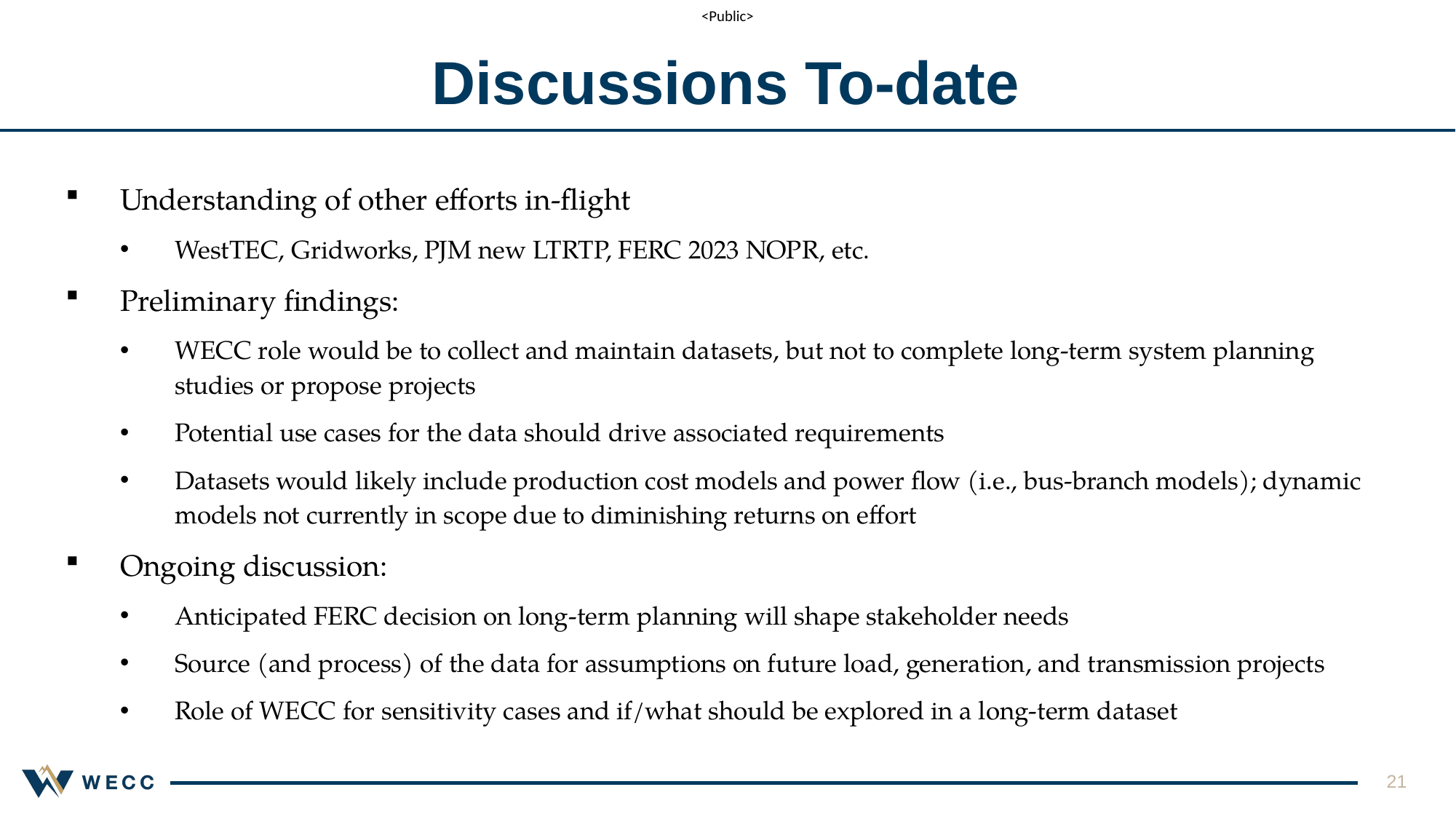

# Discussions To-date
Understanding of other efforts in-flight
WestTEC, Gridworks, PJM new LTRTP, FERC 2023 NOPR, etc.
Preliminary findings:
WECC role would be to collect and maintain datasets, but not to complete long-term system planning studies or propose projects
Potential use cases for the data should drive associated requirements
Datasets would likely include production cost models and power flow (i.e., bus-branch models); dynamic models not currently in scope due to diminishing returns on effort
Ongoing discussion:
Anticipated FERC decision on long-term planning will shape stakeholder needs
Source (and process) of the data for assumptions on future load, generation, and transmission projects
Role of WECC for sensitivity cases and if/what should be explored in a long-term dataset

21